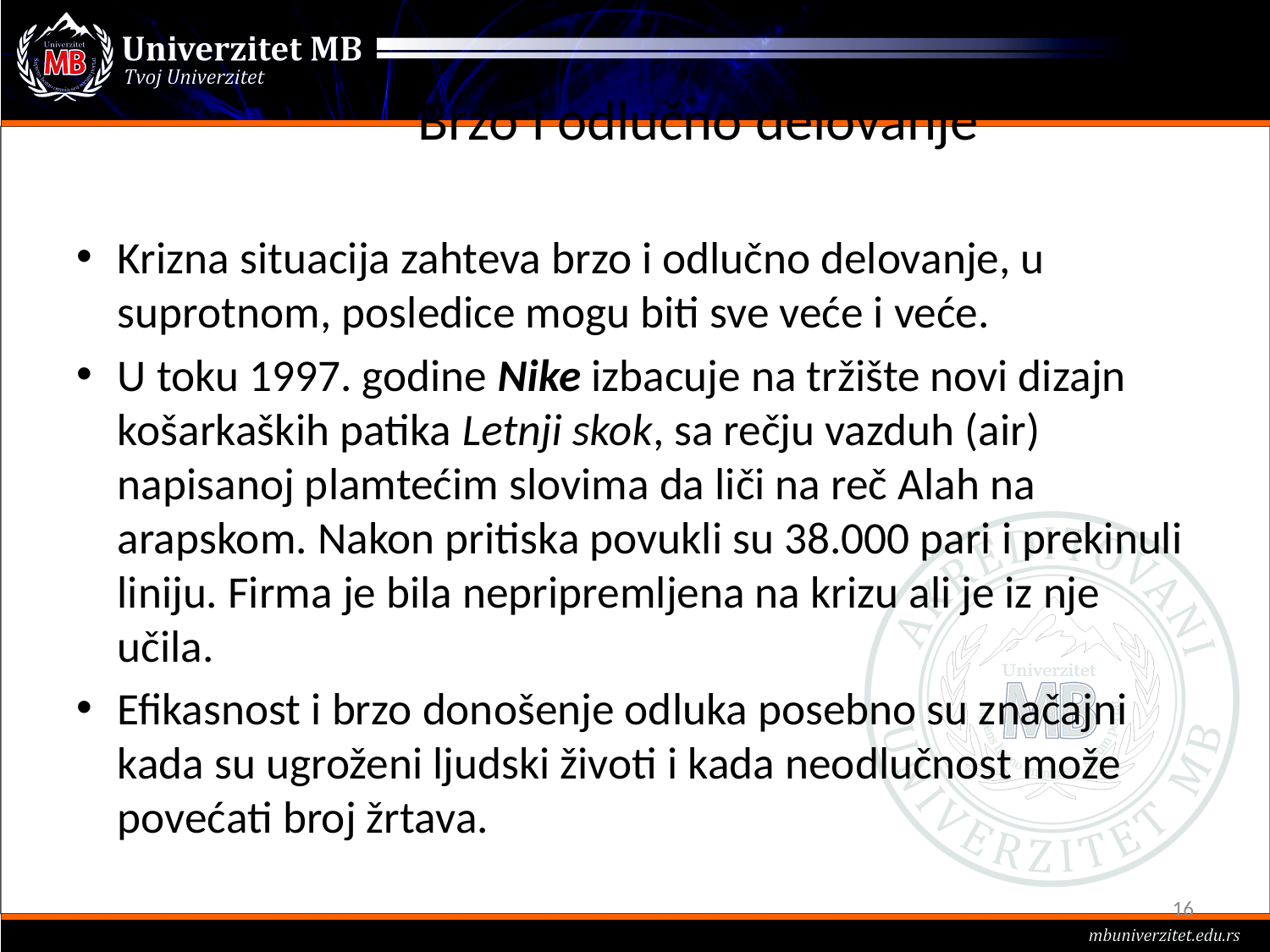

# Brzo i odlučno delovanje
Krizna situacija zahteva brzo i odlučno delovanje, u suprotnom, posledice mogu biti sve veće i veće.
U toku 1997. godine Nike izbacuje na tržište novi dizajn košarkaških patika Letnji skok, sa rečju vazduh (air) napisanoj plamtećim slovima da liči na reč Alah na arapskom. Nakon pritiska povukli su 38.000 pari i prekinuli liniju. Firma je bila nepripremljena na krizu ali je iz nje učila.
Efikasnost i brzo donošenje odluka posebno su značajni kada su ugroženi ljudski životi i kada neodlučnost može povećati broj žrtava.
16